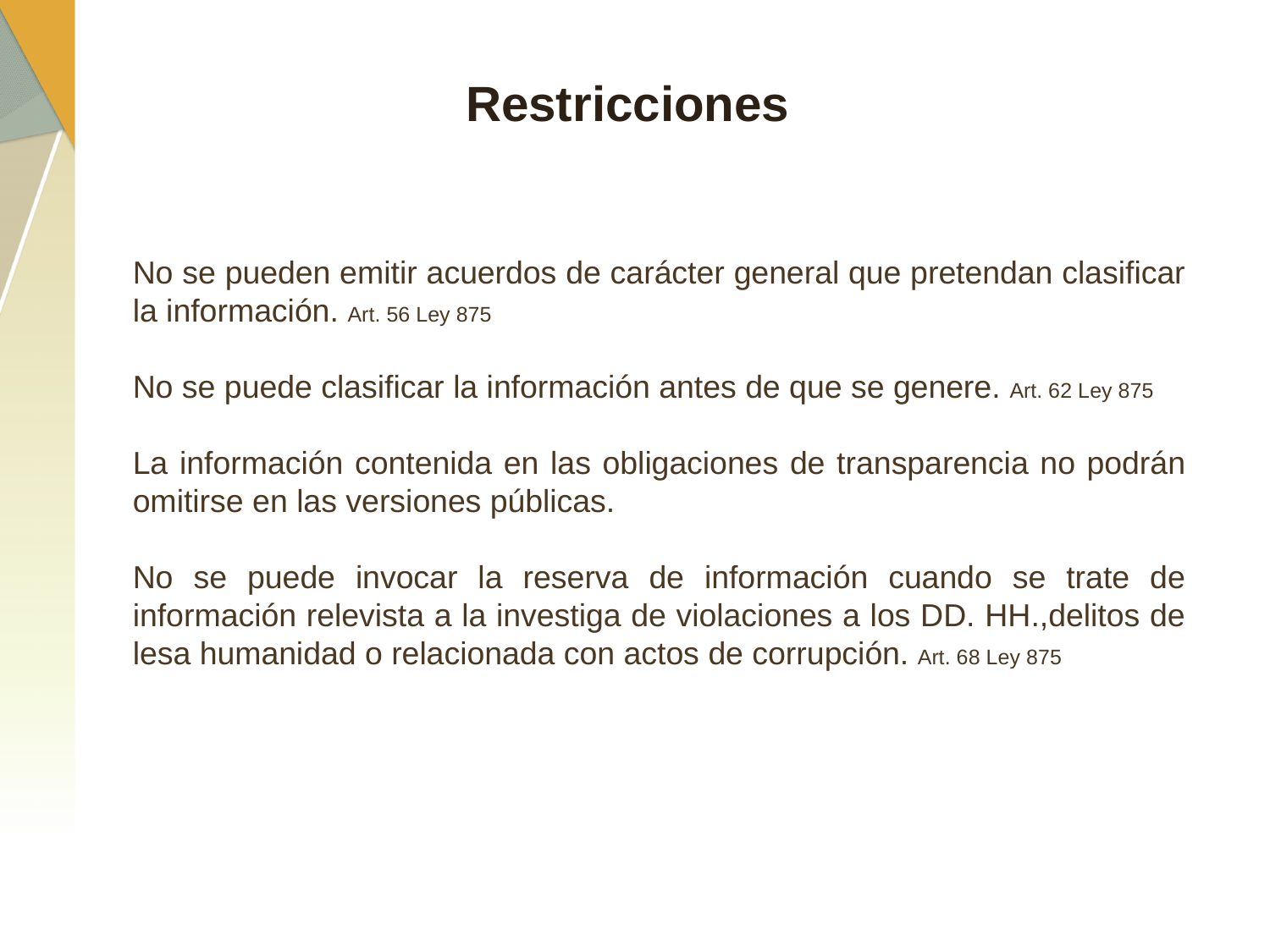

# Restricciones
No se pueden emitir acuerdos de carácter general que pretendan clasificar la información. Art. 56 Ley 875

No se puede clasificar la información antes de que se genere. Art. 62 Ley 875

La información contenida en las obligaciones de transparencia no podrán omitirse en las versiones públicas.

No se puede invocar la reserva de información cuando se trate de información relevista a la investiga de violaciones a los DD. HH.,delitos de lesa humanidad o relacionada con actos de corrupción. Art. 68 Ley 875